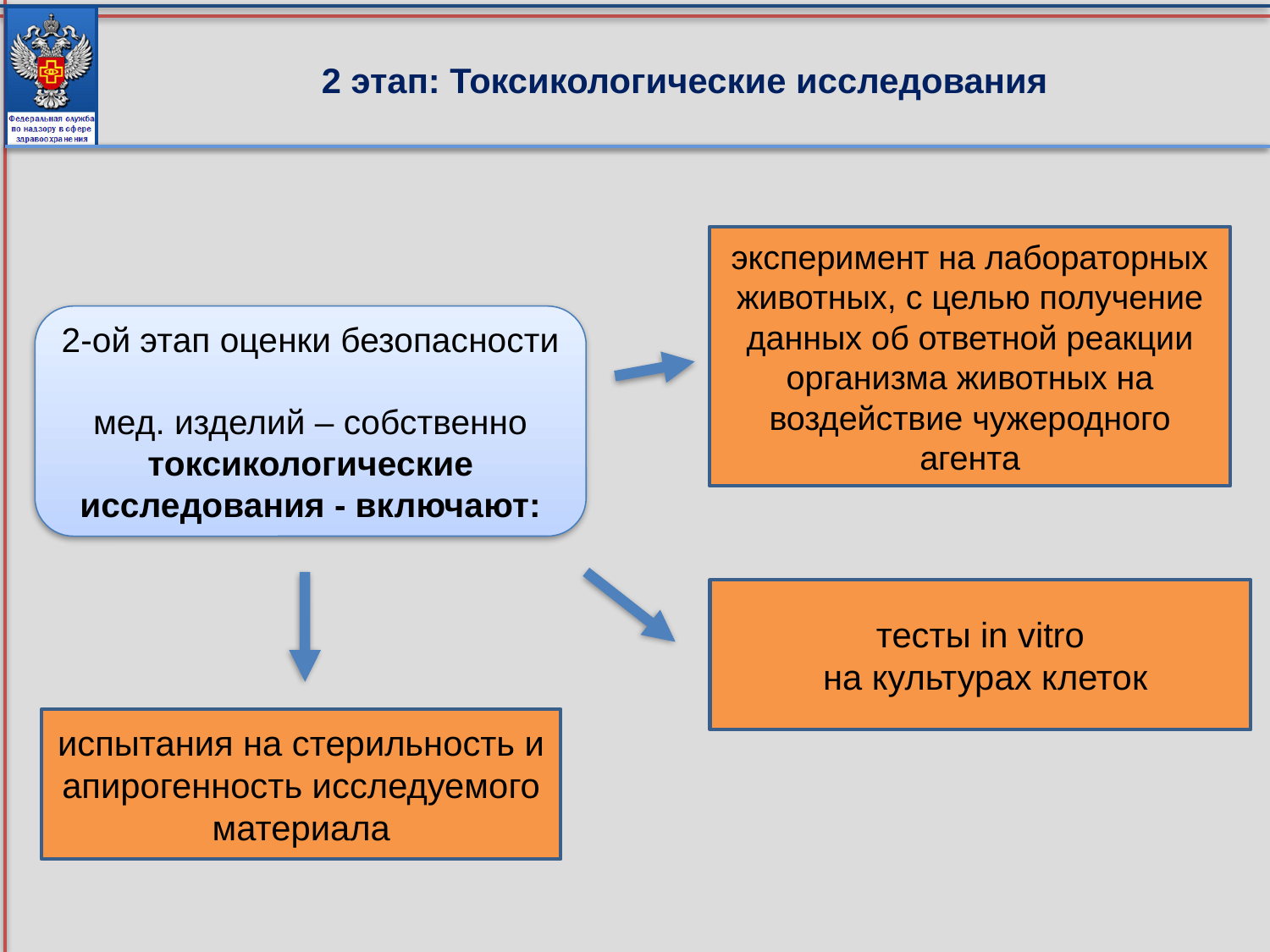

# 2 этап: Токсикологические исследования
эксперимент на лабораторных животных, с целью получение данных об ответной реакции организма животных на воздействие чужеродного агента
2-ой этап оценки безопасности
мед. изделий – собственно токсикологические исследования - включают:
тесты in vitro
 на культурах клеток
испытания на стерильность и апирогенность исследуемого материала